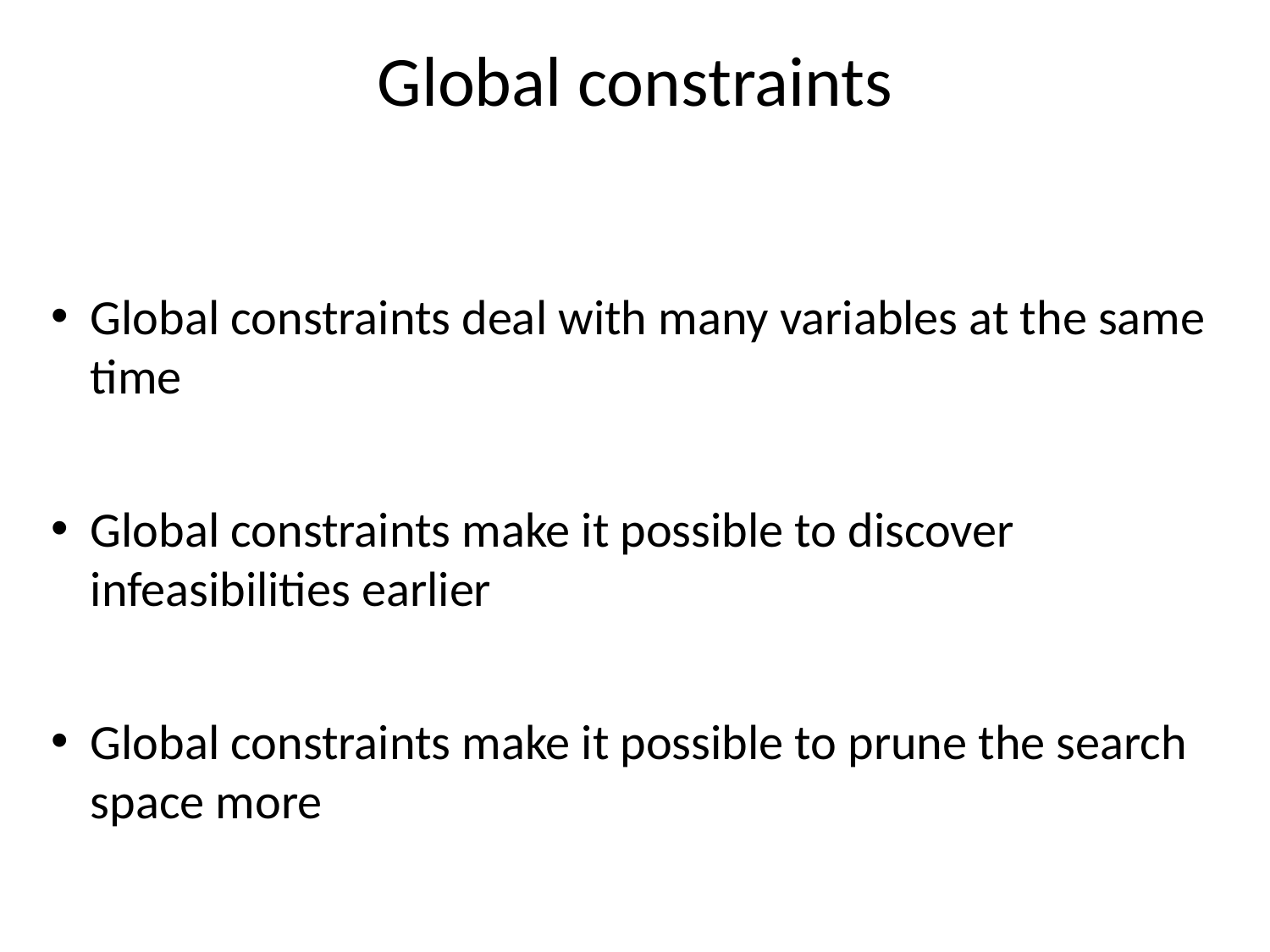

# Global constraints

Global constraints deal with many variables at the same time

Global constraints make it possible to discover infeasibilities earlier

Global constraints make it possible to prune the search space more